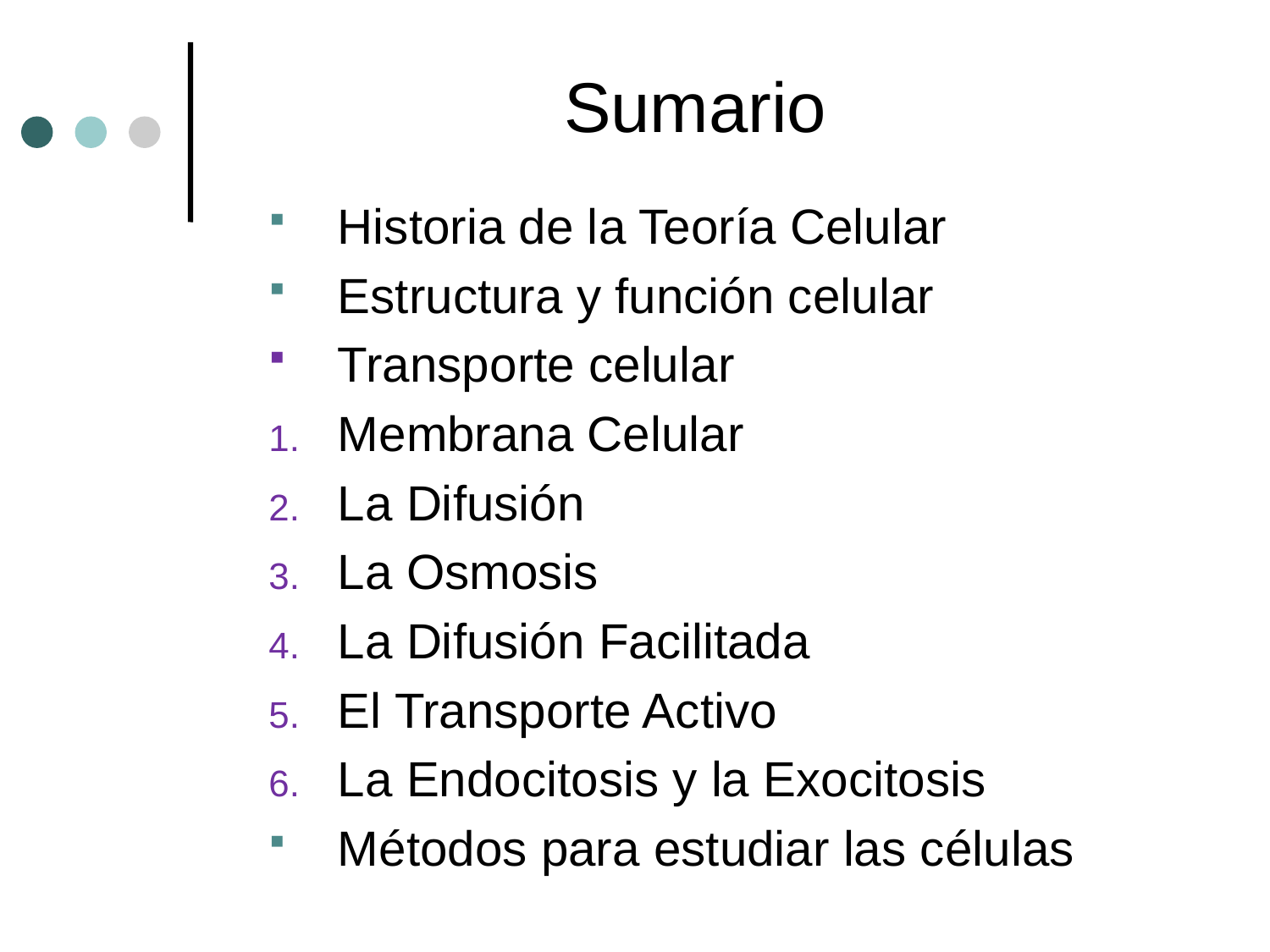

# Sumario
Historia de la Teoría Celular
Estructura y función celular
Transporte celular
Membrana Celular
La Difusión
La Osmosis
La Difusión Facilitada
El Transporte Activo
La Endocitosis y la Exocitosis
Métodos para estudiar las células